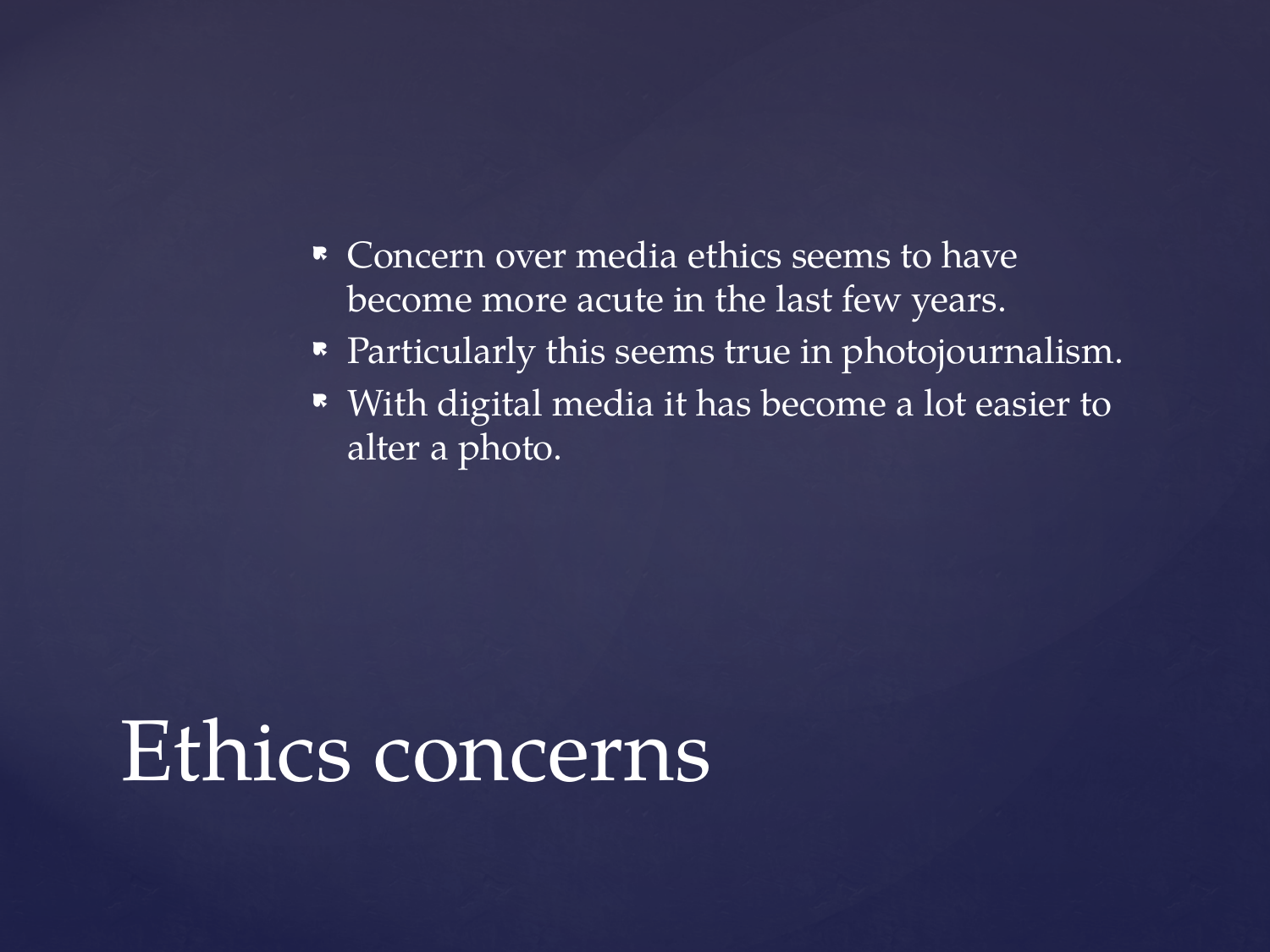

Concern over media ethics seems to have become more acute in the last few years.
Particularly this seems true in photojournalism.
With digital media it has become a lot easier to alter a photo.
# Ethics concerns